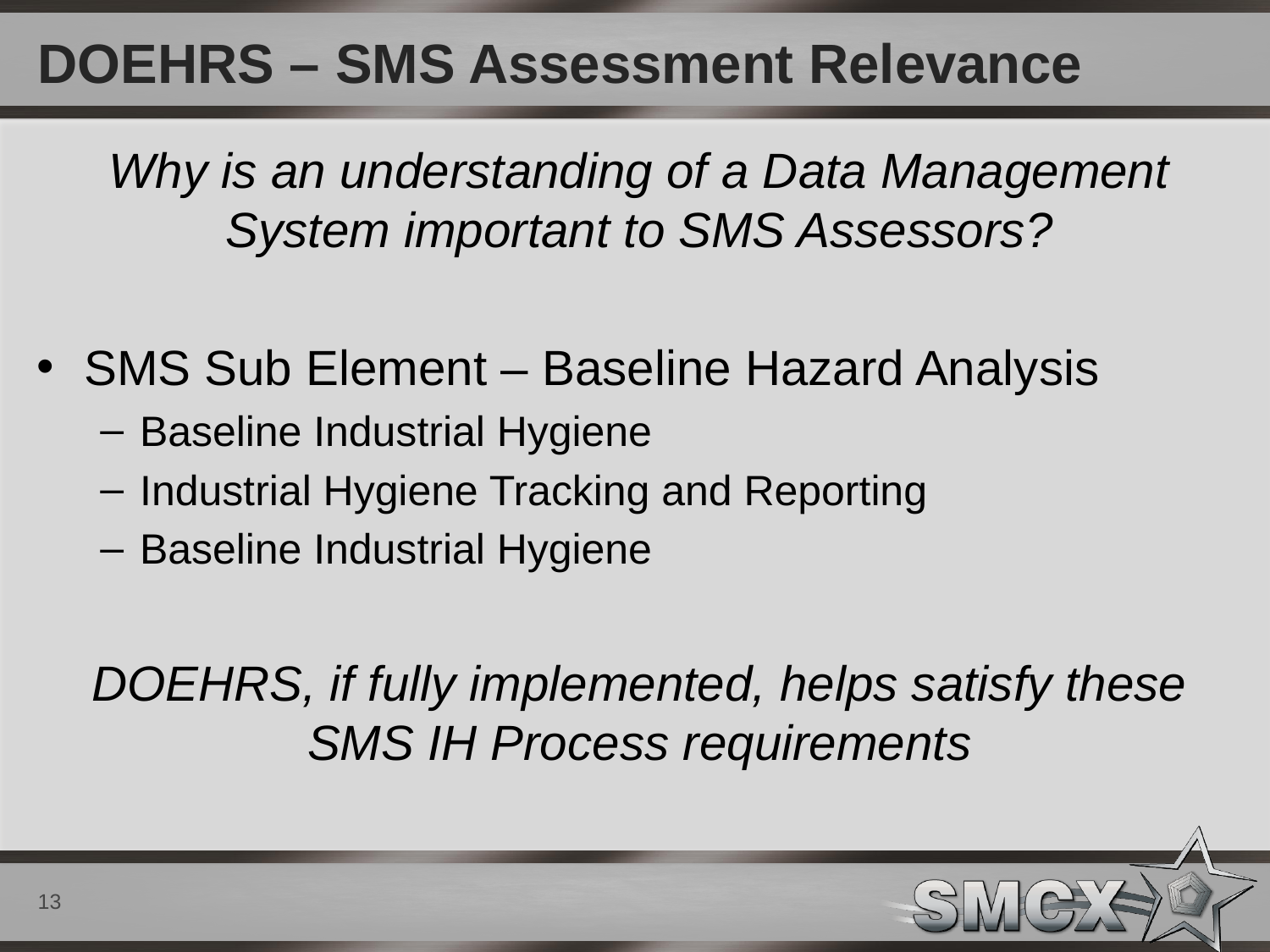

# DOEHRS – SMS Assessment Relevance
Why is an understanding of a Data Management System important to SMS Assessors?

SMS Sub Element – Baseline Hazard Analysis
Baseline Industrial Hygiene
Industrial Hygiene Tracking and Reporting
Baseline Industrial Hygiene

DOEHRS, if fully implemented, helps satisfy these SMS IH Process requirements
13